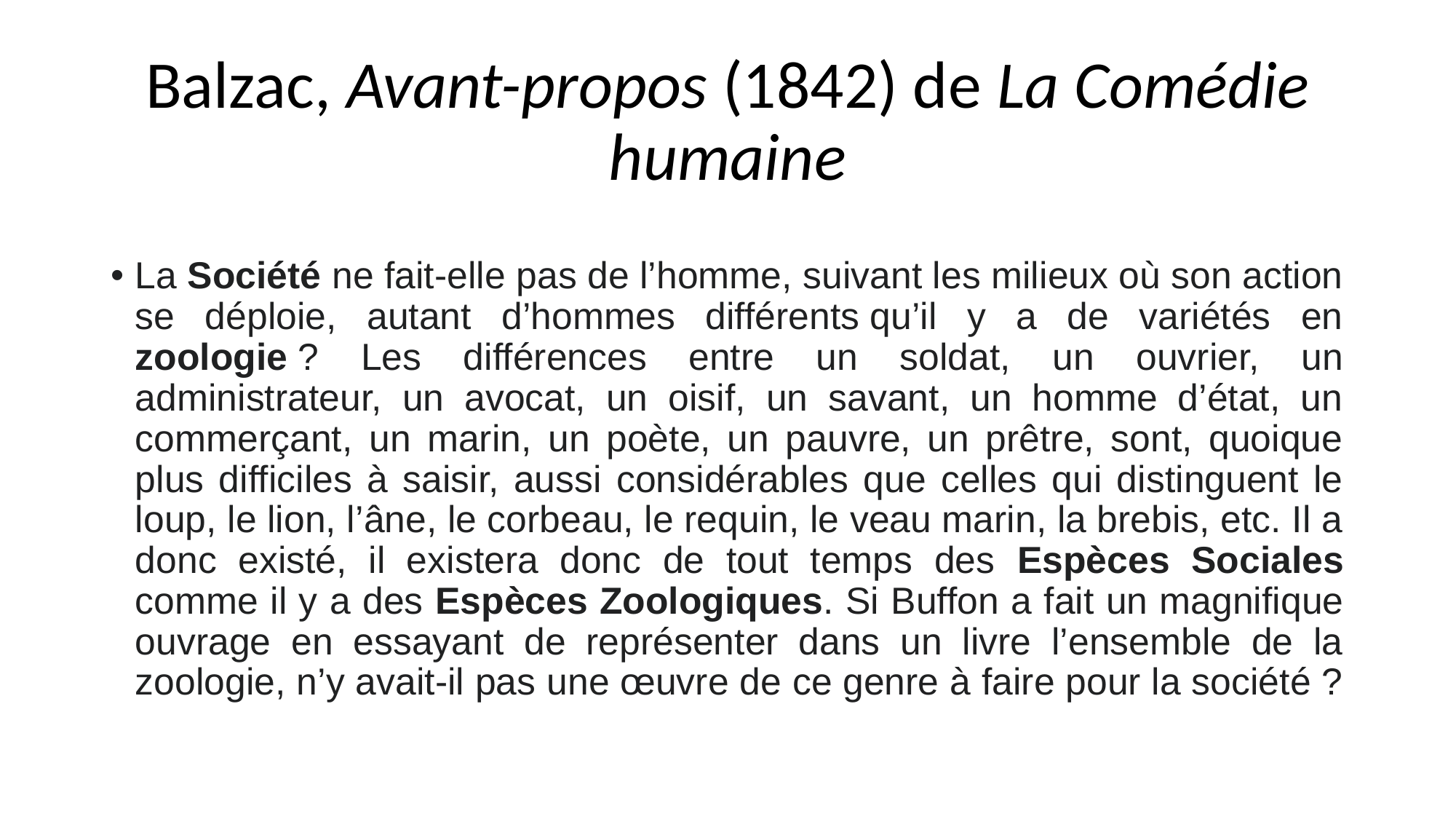

# Balzac, Avant-propos (1842) de La Comédie humaine

La Société ne fait-elle pas de l’homme, suivant les milieux où son action se déploie, autant d’hommes différents qu’il y a de variétés en zoologie ? Les différences entre un soldat, un ouvrier, un administrateur, un avocat, un oisif, un savant, un homme d’état, un commerçant, un marin, un poète, un pauvre, un prêtre, sont, quoique plus difficiles à saisir, aussi considérables que celles qui distinguent le loup, le lion, l’âne, le corbeau, le requin, le veau marin, la brebis, etc. Il a donc existé, il existera donc de tout temps des Espèces Sociales comme il y a des Espèces Zoologiques. Si Buffon a fait un magnifique ouvrage en essayant de représenter dans un livre l’ensemble de la zoologie, n’y avait-il pas une œuvre de ce genre à faire pour la société ?